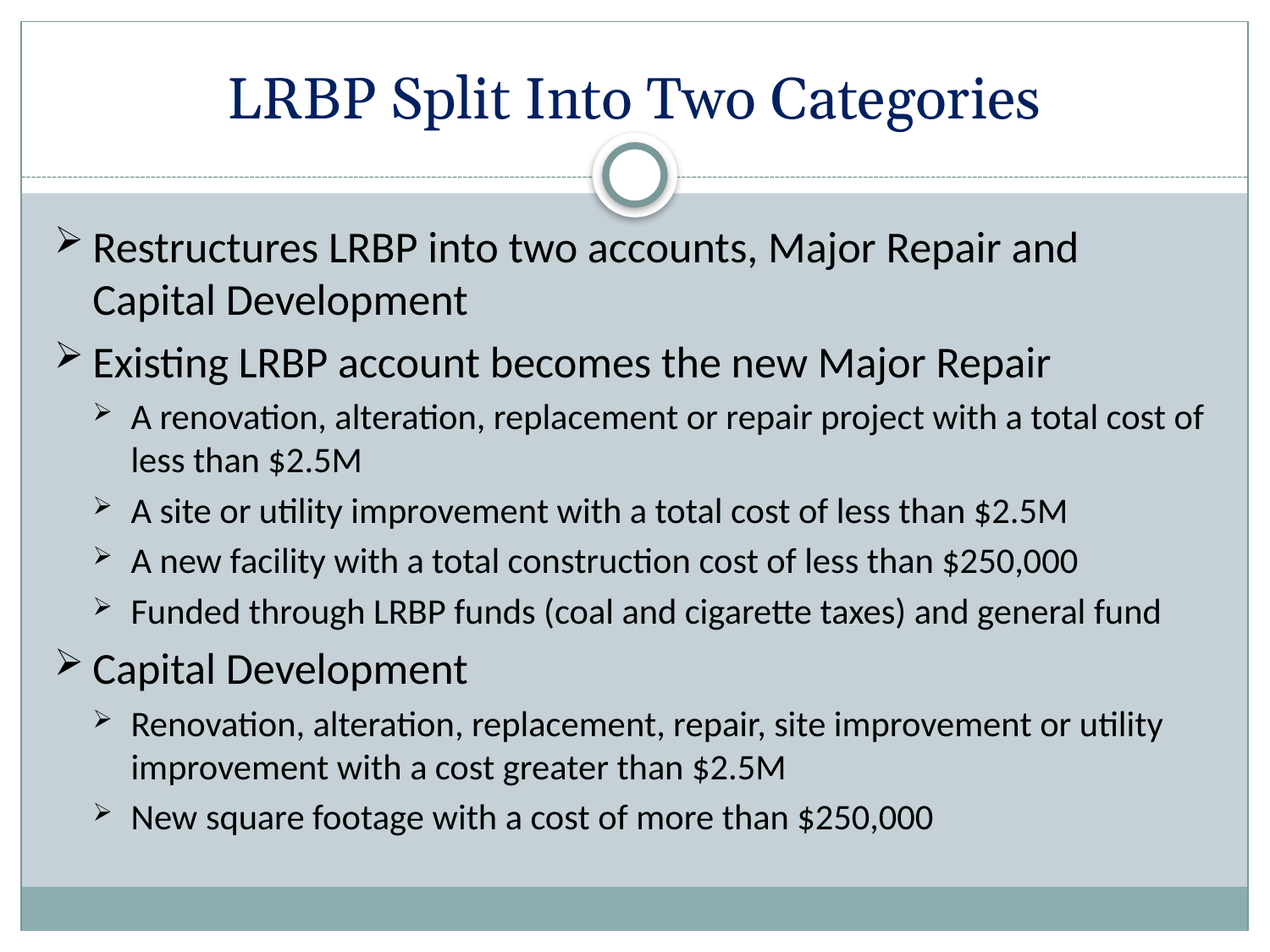

# LRBP Split Into Two Categories
Restructures LRBP into two accounts, Major Repair and Capital Development
Existing LRBP account becomes the new Major Repair
A renovation, alteration, replacement or repair project with a total cost of less than $2.5M
A site or utility improvement with a total cost of less than $2.5M
A new facility with a total construction cost of less than $250,000
Funded through LRBP funds (coal and cigarette taxes) and general fund
Capital Development
Renovation, alteration, replacement, repair, site improvement or utility improvement with a cost greater than $2.5M
New square footage with a cost of more than $250,000